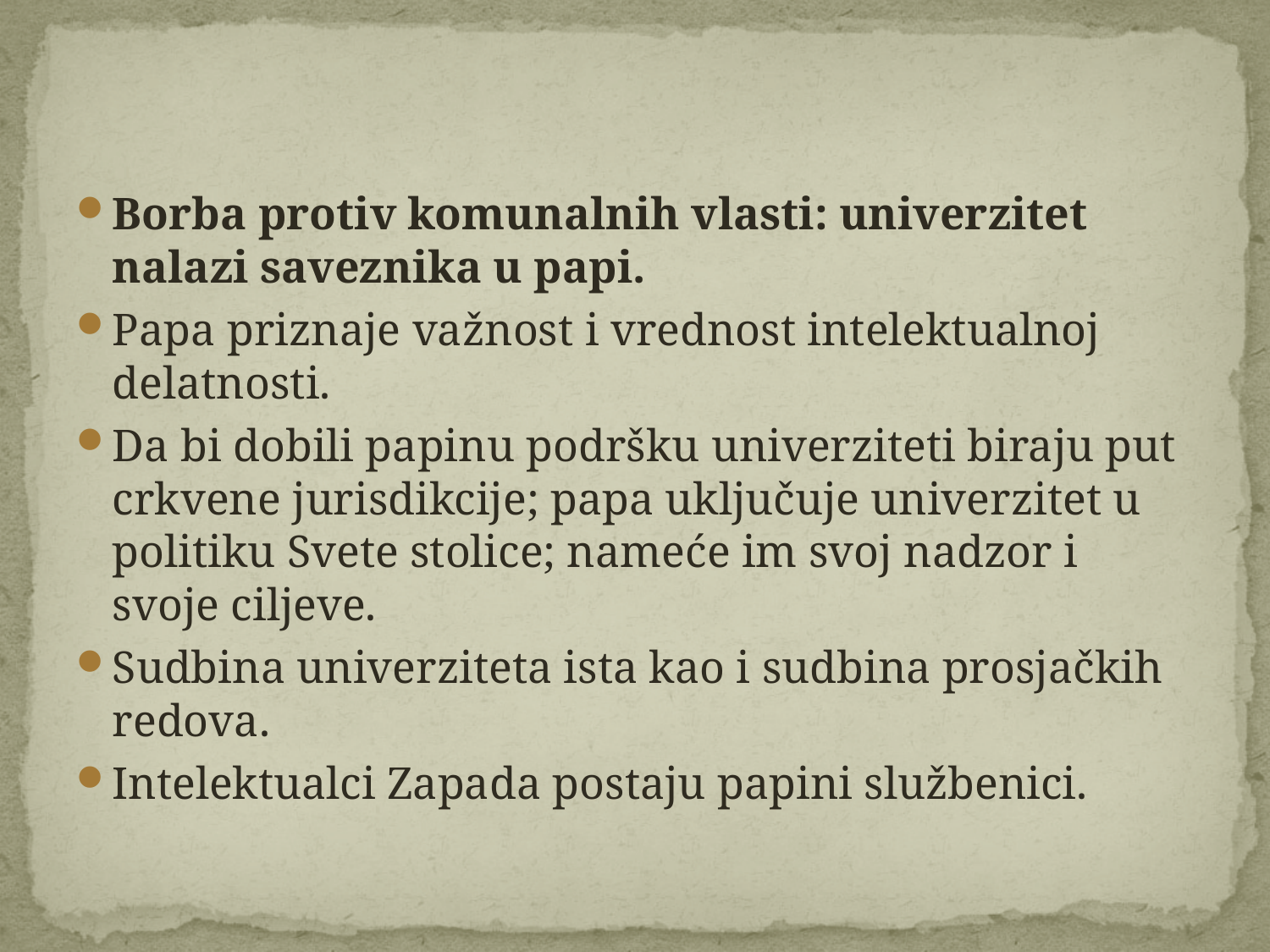

Borba protiv komunalnih vlasti: univerzitet nalazi saveznika u papi.
Papa priznaje važnost i vrednost intelektualnoj delatnosti.
Da bi dobili papinu podršku univerziteti biraju put crkvene jurisdikcije; papa uključuje univerzitet u politiku Svete stolice; nameće im svoj nadzor i svoje ciljeve.
Sudbina univerziteta ista kao i sudbina prosjačkih redova.
Intelektualci Zapada postaju papini službenici.